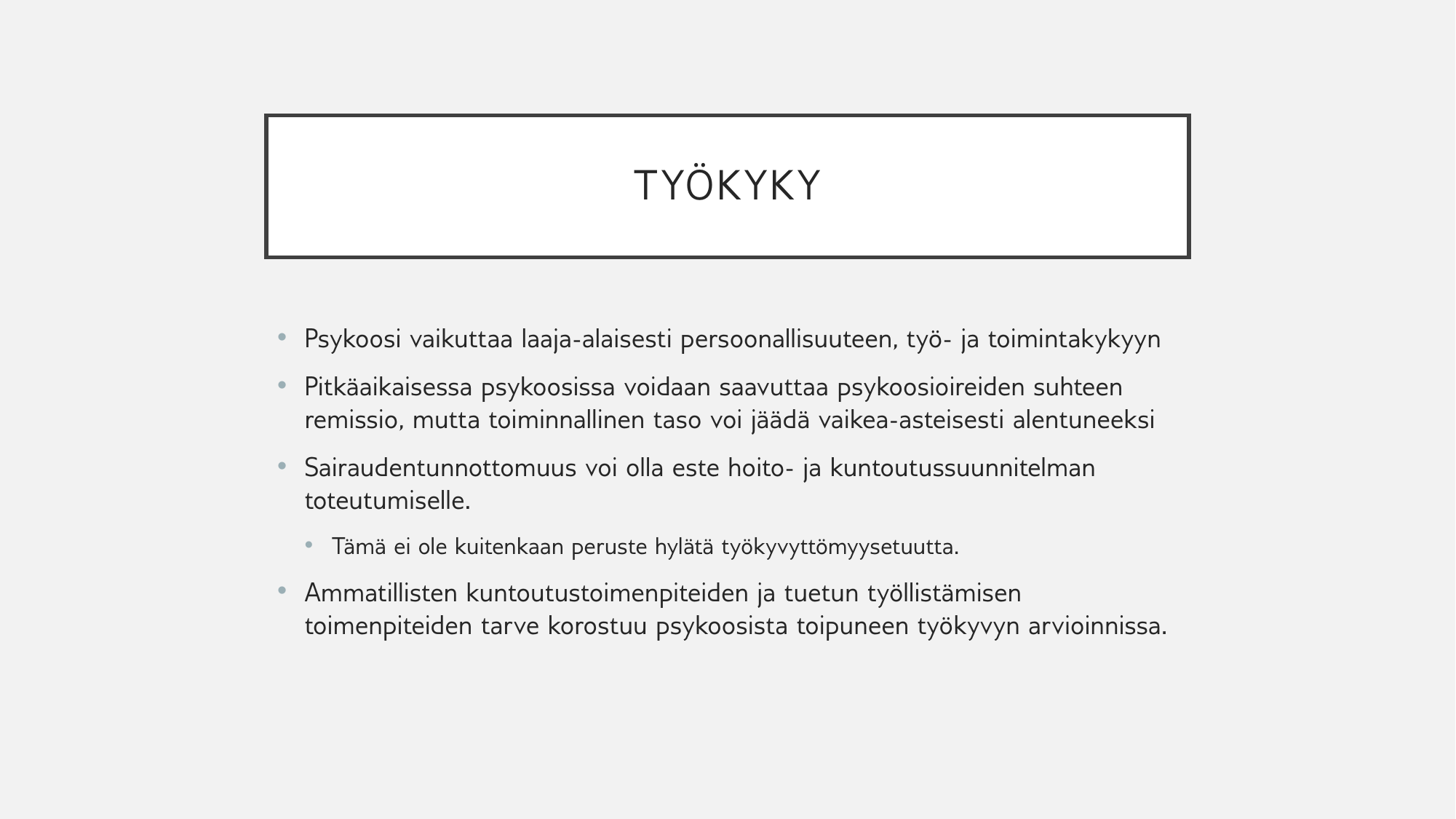

# Työkyky
Psykoosi vaikuttaa laaja-alaisesti persoonallisuuteen, työ- ja toimintakykyyn
Pitkäaikaisessa psykoosissa voidaan saavuttaa psykoosioireiden suhteen remissio, mutta toiminnallinen taso voi jäädä vaikea-asteisesti alentuneeksi
Sairaudentunnottomuus voi olla este hoito- ja kuntoutussuunnitelman toteutumiselle.
Tämä ei ole kuitenkaan peruste hylätä työkyvyttömyysetuutta.
Ammatillisten kuntoutustoimenpiteiden ja tuetun työllistämisen toimenpiteiden tarve korostuu psykoosista toipuneen työkyvyn arvioinnissa.